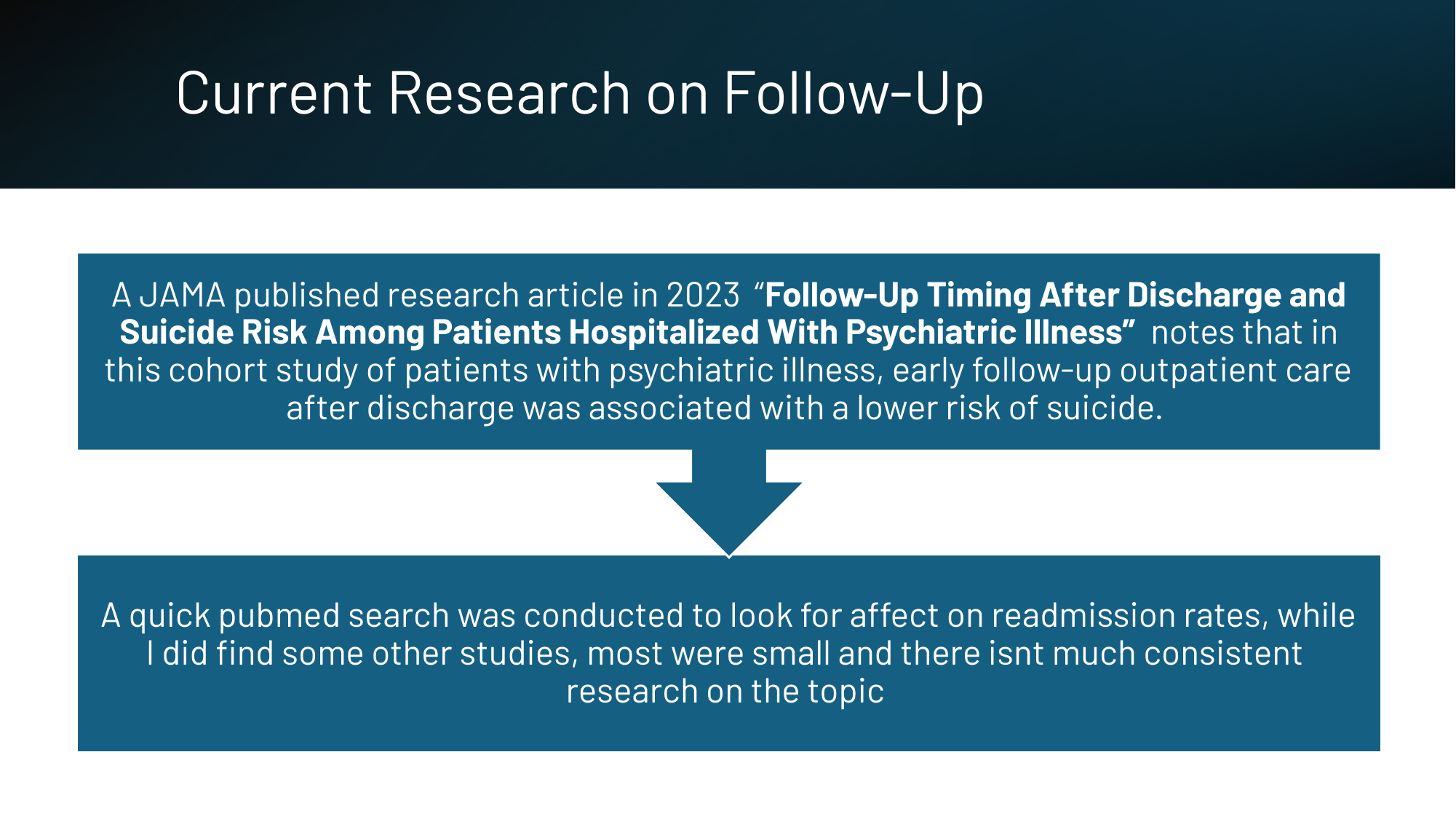

# Current Research on Follow-Up
A quick pubmed search was conducted to look for affect on readmission rates, while I did find some other studies, most were small and there isnt much consistent  research on the topic
A JAMA published research article in 2023  “Follow-Up Timing After Discharge and Suicide Risk Among Patients Hospitalized With Psychiatric Illness”  notes that in this cohort study of patients with psychiatric illness, early follow-up outpatient care after discharge was associated with a lower risk of suicide.